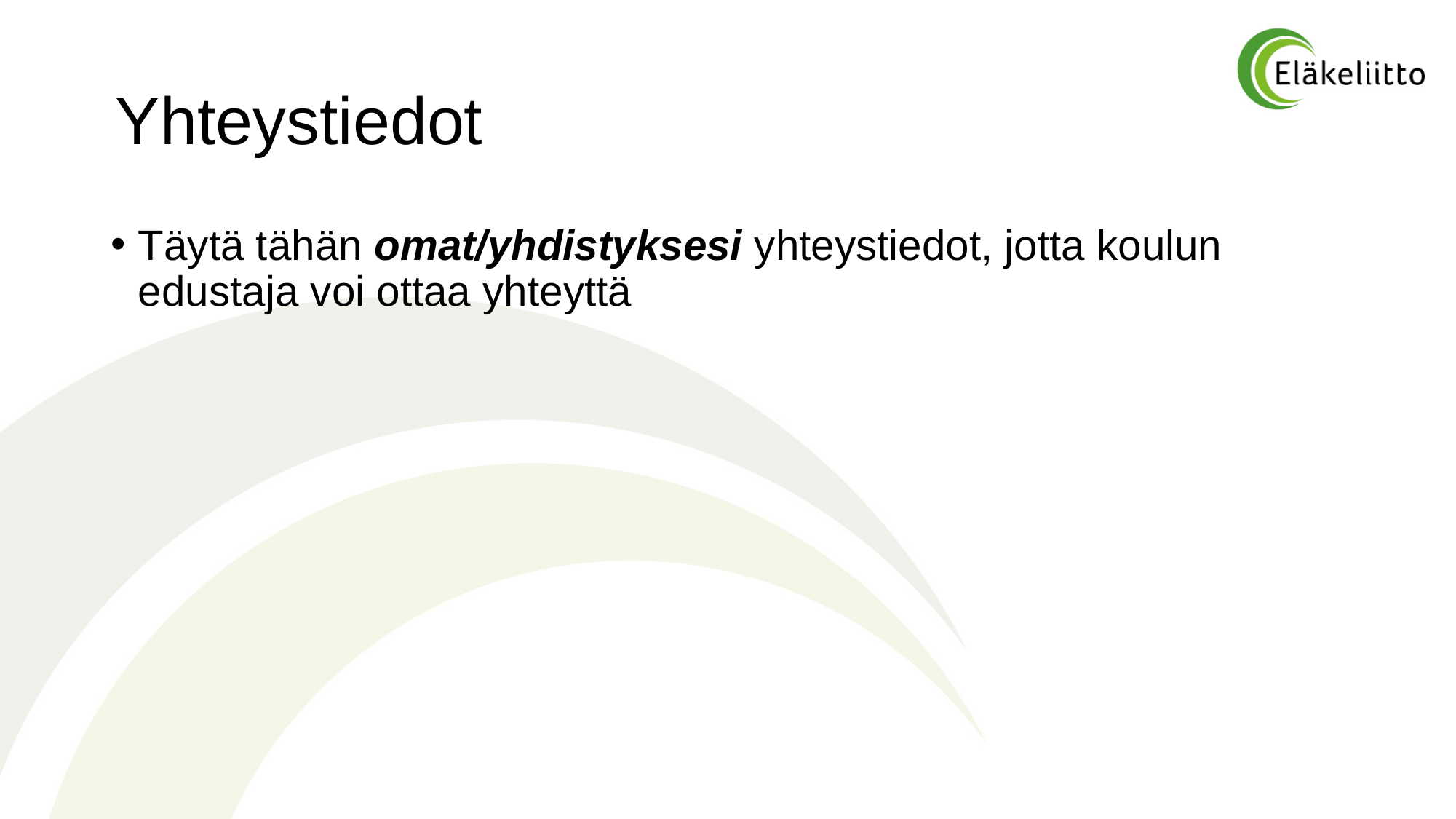

# Yhteystiedot
Täytä tähän omat/yhdistyksesi yhteystiedot, jotta koulun edustaja voi ottaa yhteyttä